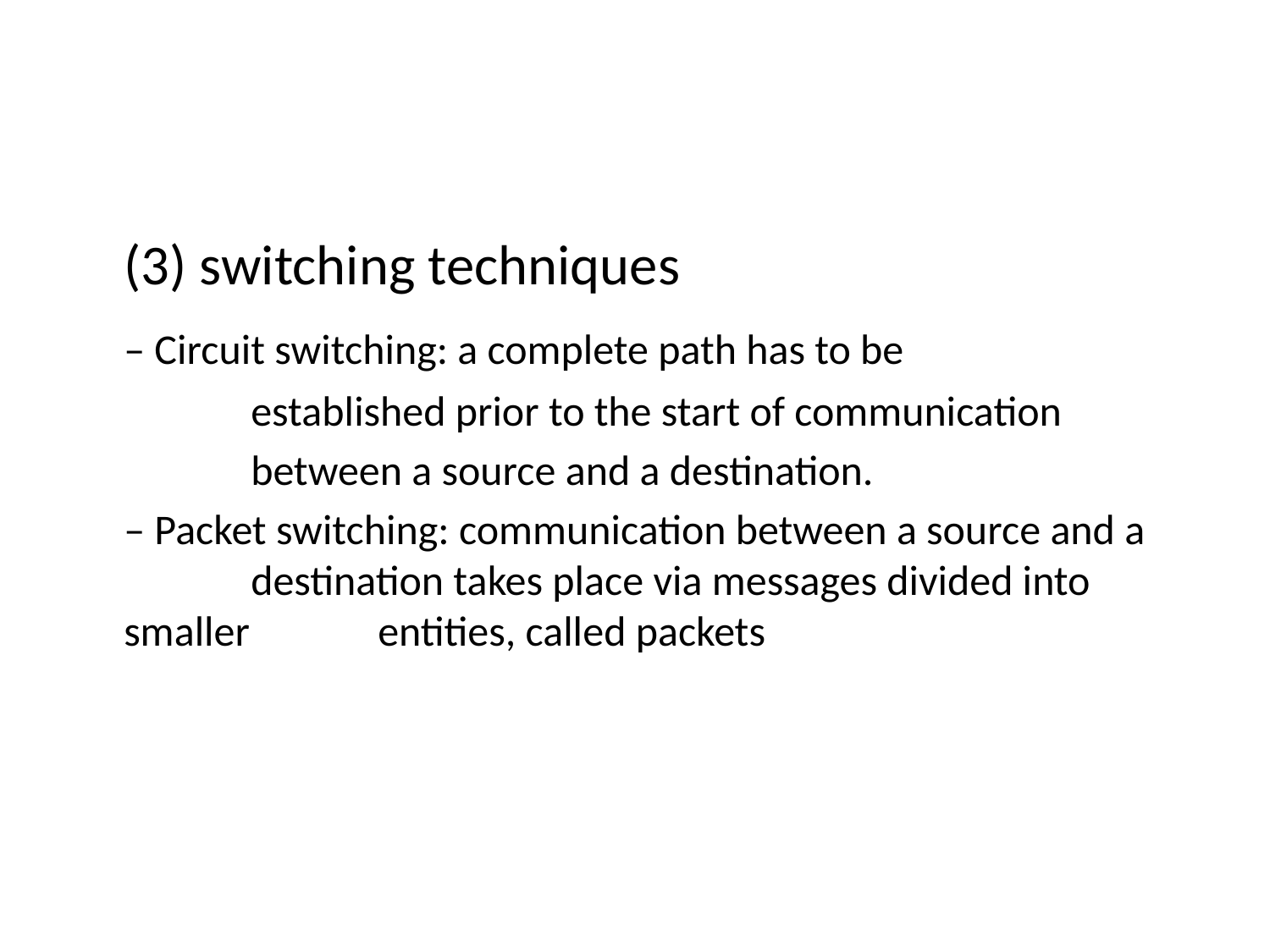

#
	(3) switching techniques
	– Circuit switching: a complete path has to be
		established prior to the start of communication
		between a source and a destination.
	– Packet switching: communication between a source and a 	destination takes place via messages divided into smaller 	entities, called packets